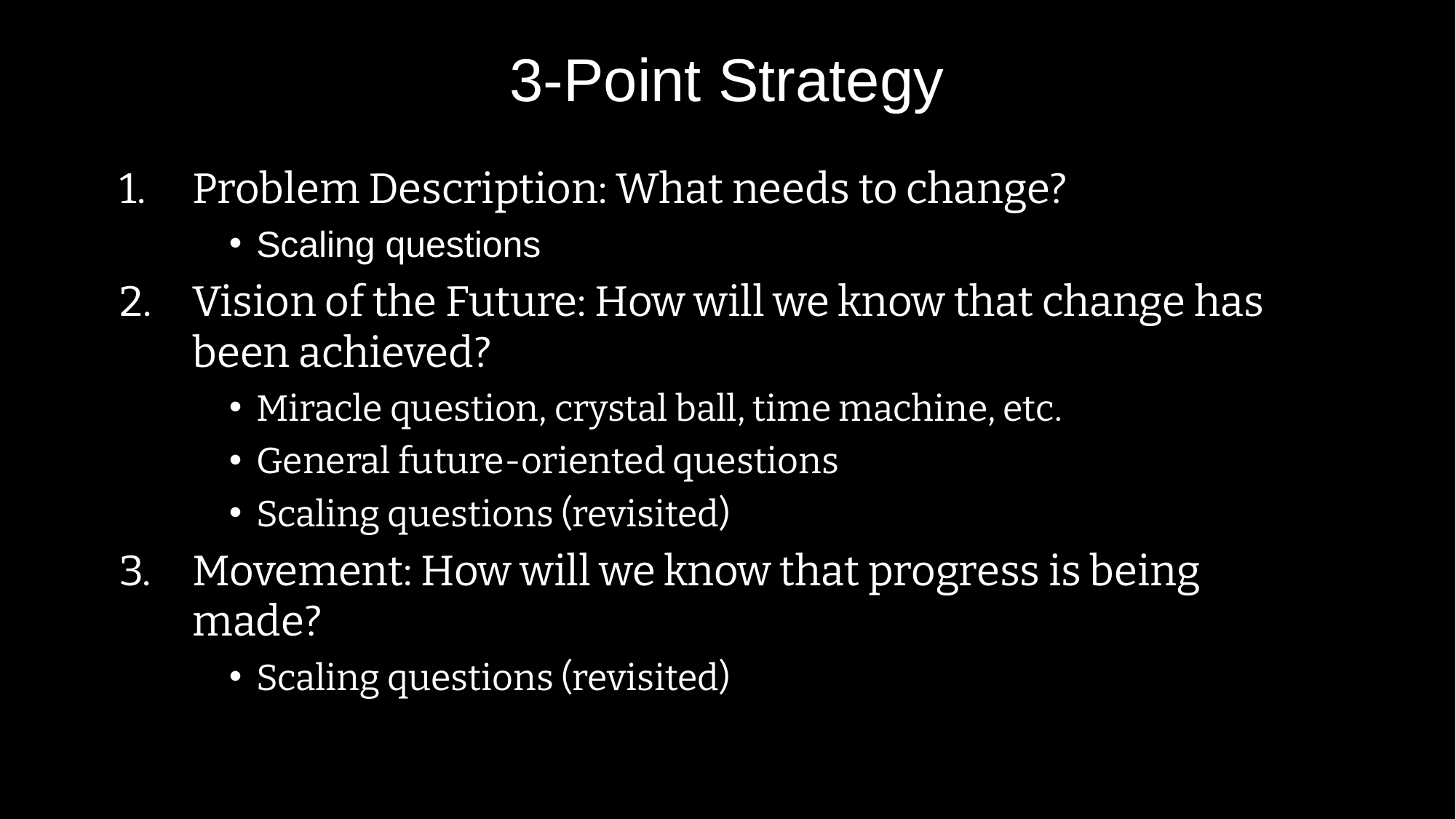

# 3-Point Strategy
Problem Description: What needs to change?
Scaling questions
Vision of the Future: How will we know that change has been achieved?
Miracle question, crystal ball, time machine, etc.
General future-oriented questions
Scaling questions (revisited)
Movement: How will we know that progress is being made?
Scaling questions (revisited)